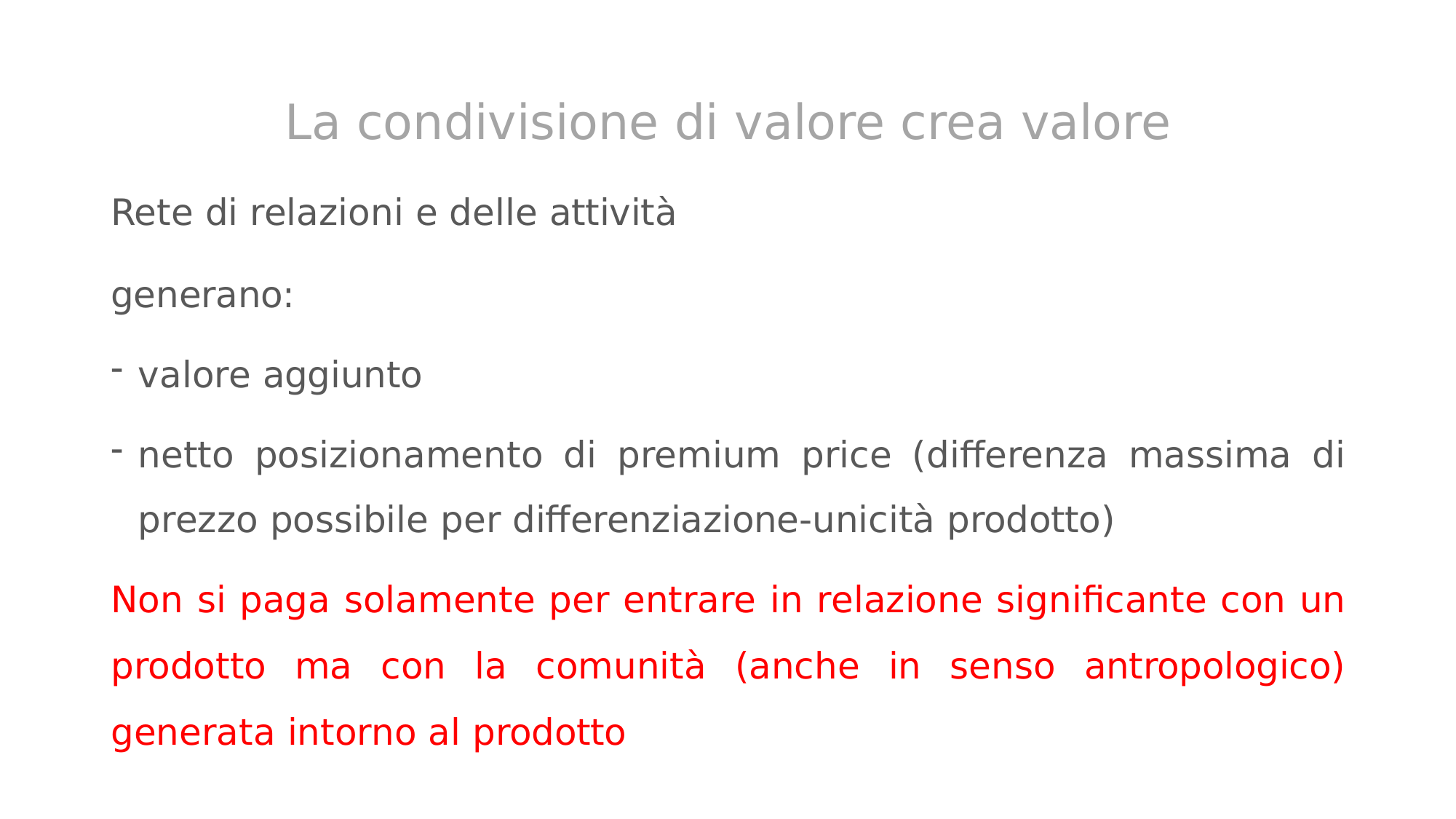

# La condivisione di valore crea valore
Rete di relazioni e delle attività
generano:
valore aggiunto
netto posizionamento di premium price (differenza massima di prezzo possibile per differenziazione-unicità prodotto)
Non si paga solamente per entrare in relazione significante con un prodotto  ma  con  la  comunità  (anche  in  senso  antropologico) generata intorno al prodotto